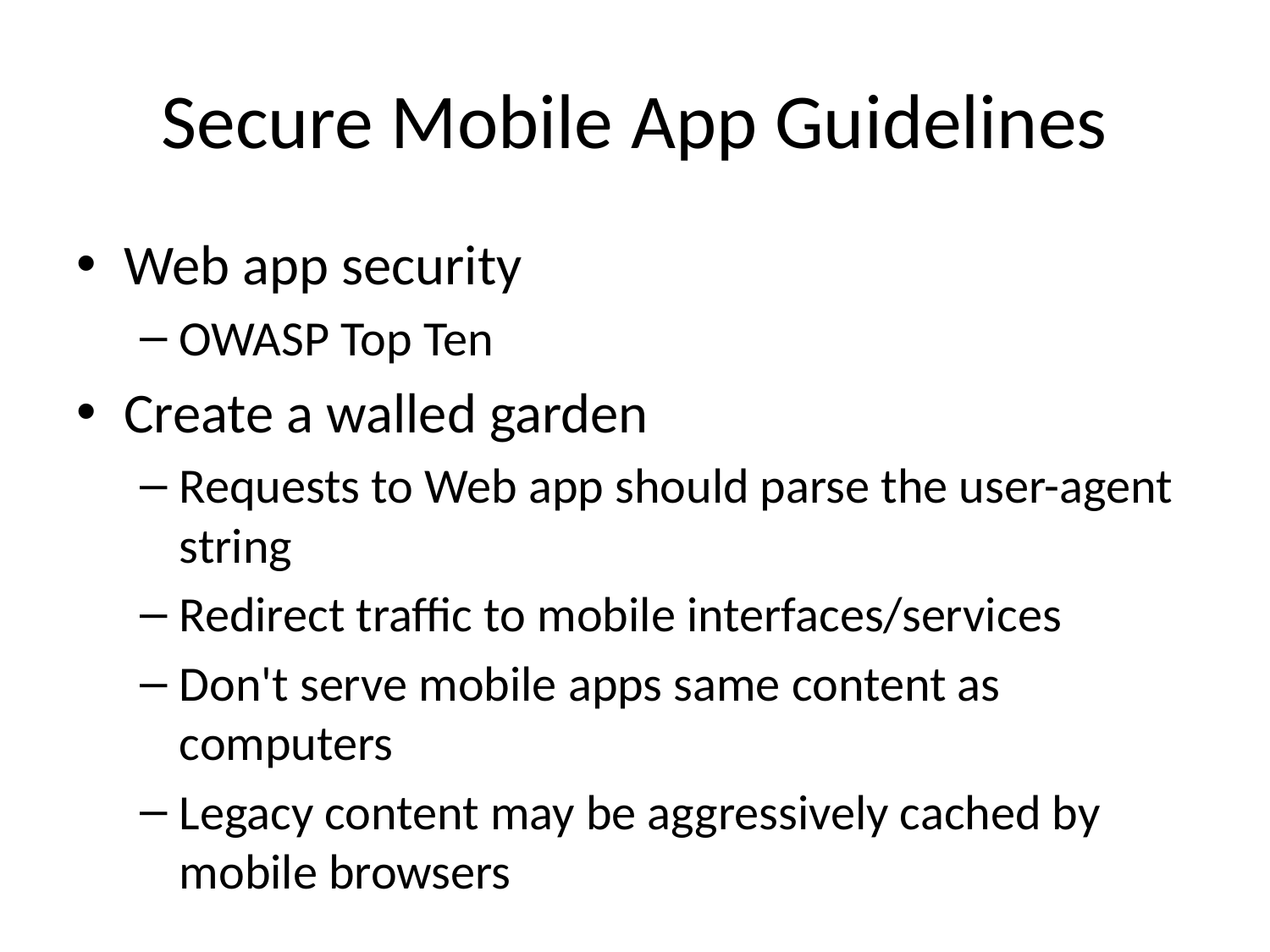

# Secure Mobile App Guidelines
Web app security
OWASP Top Ten
Create a walled garden
Requests to Web app should parse the user-agent string
Redirect traffic to mobile interfaces/services
Don't serve mobile apps same content as computers
Legacy content may be aggressively cached by mobile browsers